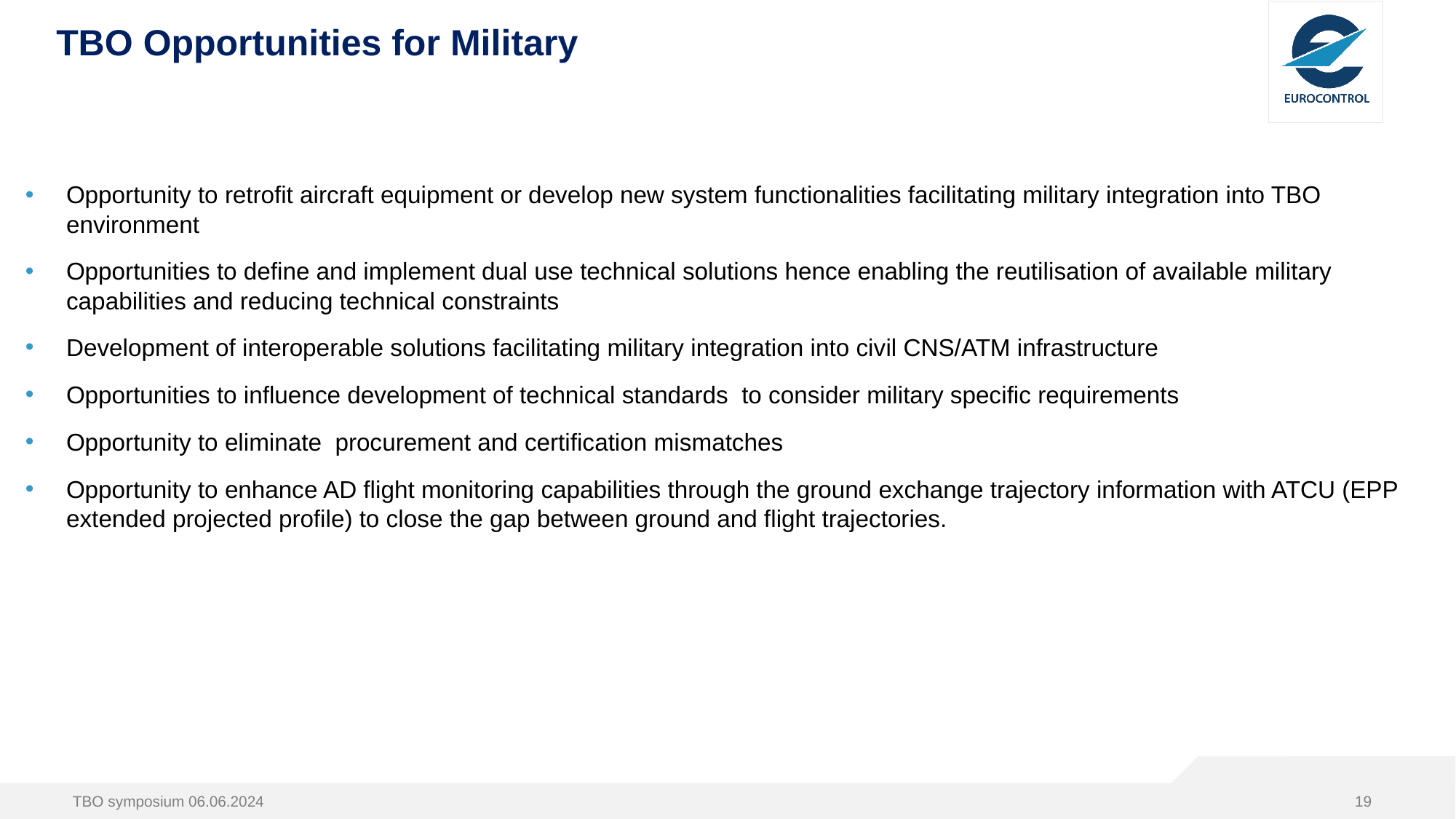

# TBO Opportunities for Military
Opportunity to retrofit aircraft equipment or develop new system functionalities facilitating military integration into TBO environment
Opportunities to define and implement dual use technical solutions hence enabling the reutilisation of available military capabilities and reducing technical constraints
Development of interoperable solutions facilitating military integration into civil CNS/ATM infrastructure
Opportunities to influence development of technical standards  to consider military specific requirements
Opportunity to eliminate  procurement and certification mismatches
Opportunity to enhance AD flight monitoring capabilities through the ground exchange trajectory information with ATCU (EPP extended projected profile) to close the gap between ground and flight trajectories.
TBO symposium 06.06.2024
19